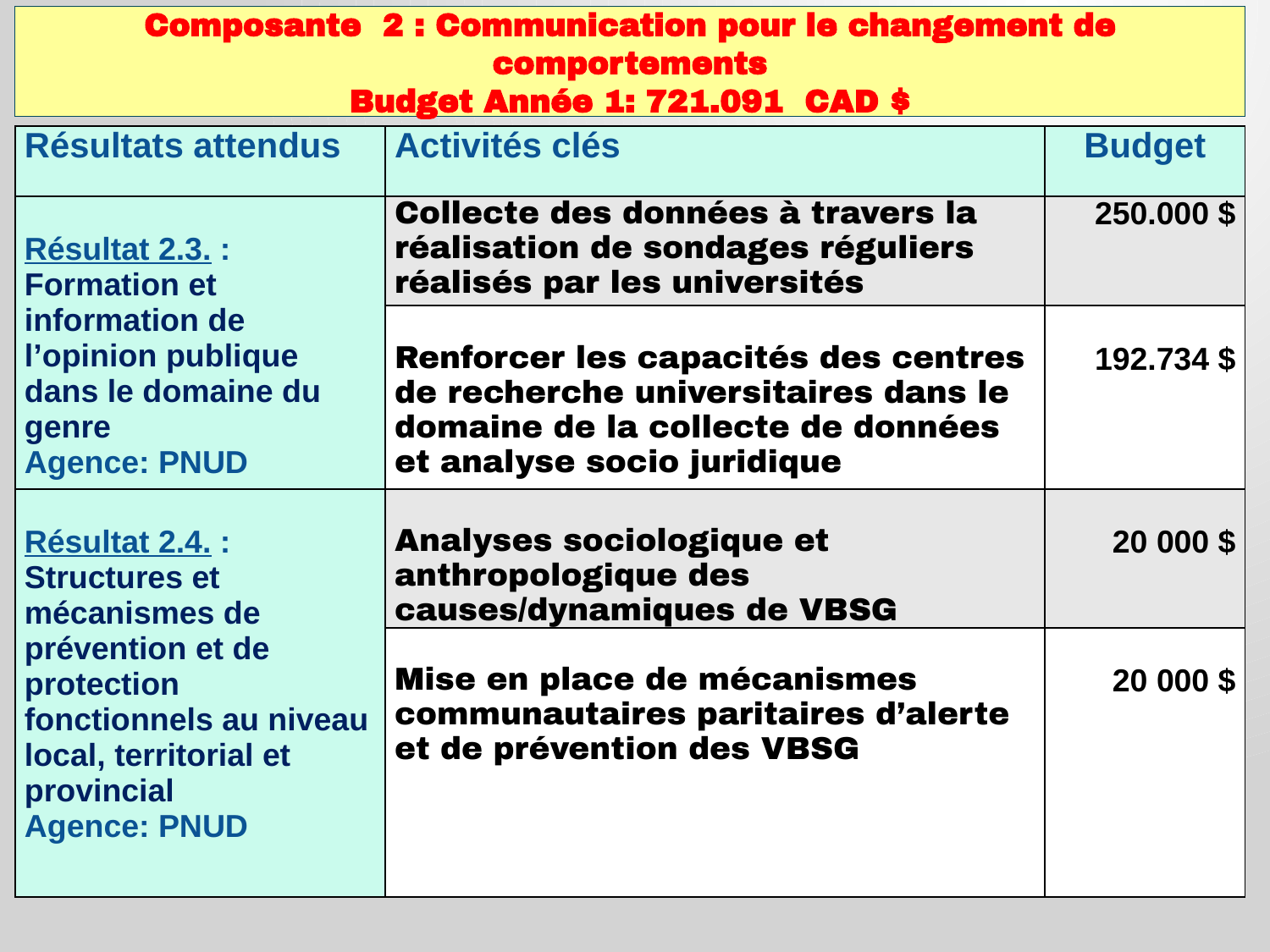

# Composante  2 : Communication pour le changement de comportements Budget Année 1: 721.091  CAD $
| Résultats attendus | Activités clés | Budget |
| --- | --- | --- |
| Résultat 2.3. : Formation et information de l’opinion publique dans le domaine du genre Agence: PNUD | Collecte des données à travers la réalisation de sondages réguliers réalisés par les universités | 250.000 $ |
|  | Renforcer les capacités des centres de recherche universitaires dans le domaine de la collecte de données et analyse socio juridique | 192.734 $ |
| Résultat 2.4. : Structures et mécanismes de prévention et de protection fonctionnels au niveau local, territorial et provincial Agence: PNUD | Analyses sociologique et anthropologique des causes/dynamiques de VBSG | 20 000 $ |
|  | Mise en place de mécanismes communautaires paritaires d’alerte et de prévention des VBSG | 20 000 $ |